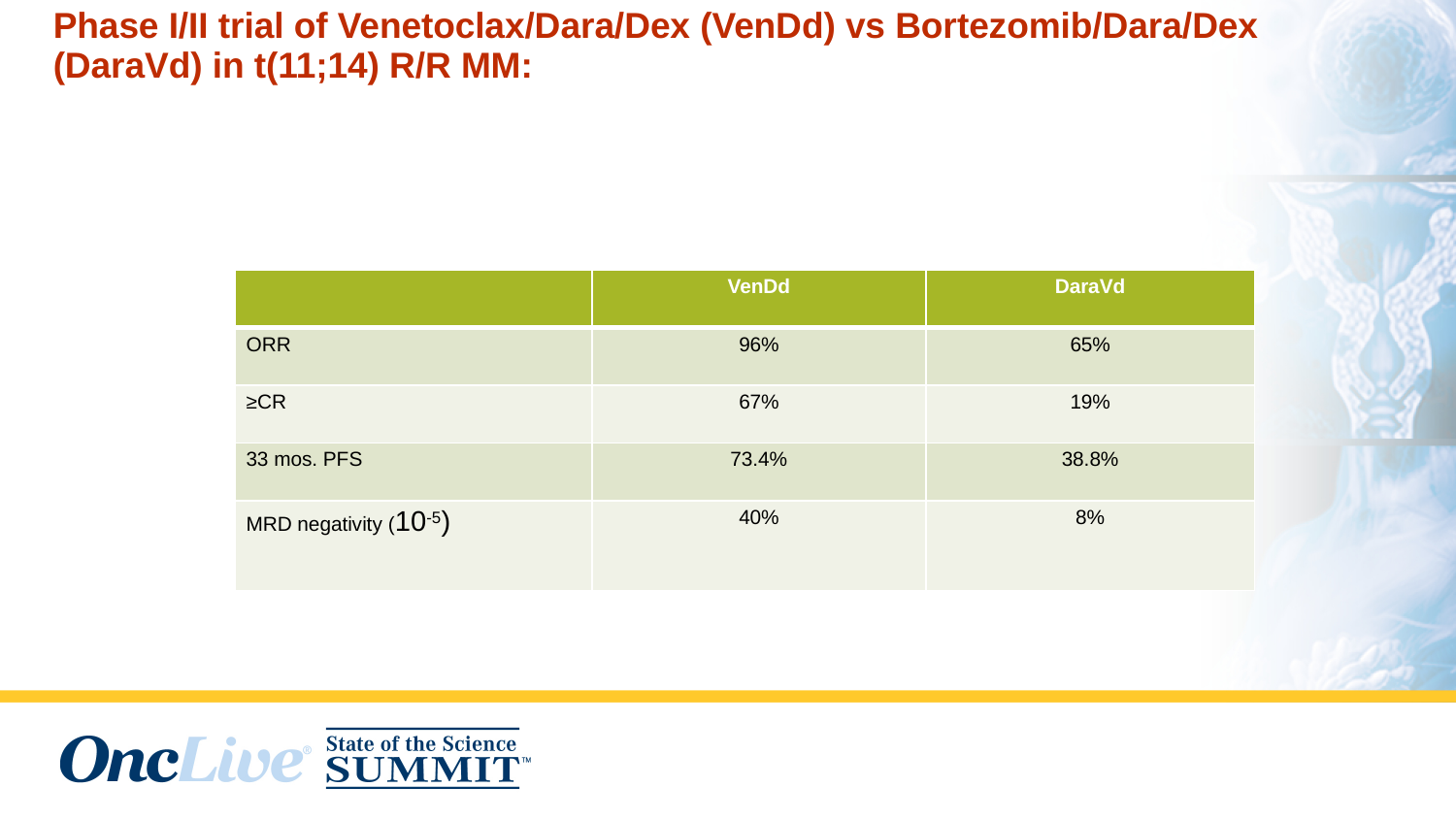

# Phase I/II trial of Venetoclax/Dara/Dex (VenDd) vs Bortezomib/Dara/Dex (DaraVd) in t(11;14) R/R MM:
|  | VenDd | DaraVd |
| --- | --- | --- |
| ORR | 96% | 65% |
| ≥CR | 67% | 19% |
| 33 mos. PFS | 73.4% | 38.8% |
| MRD negativity (10-5) | 40% | 8% |